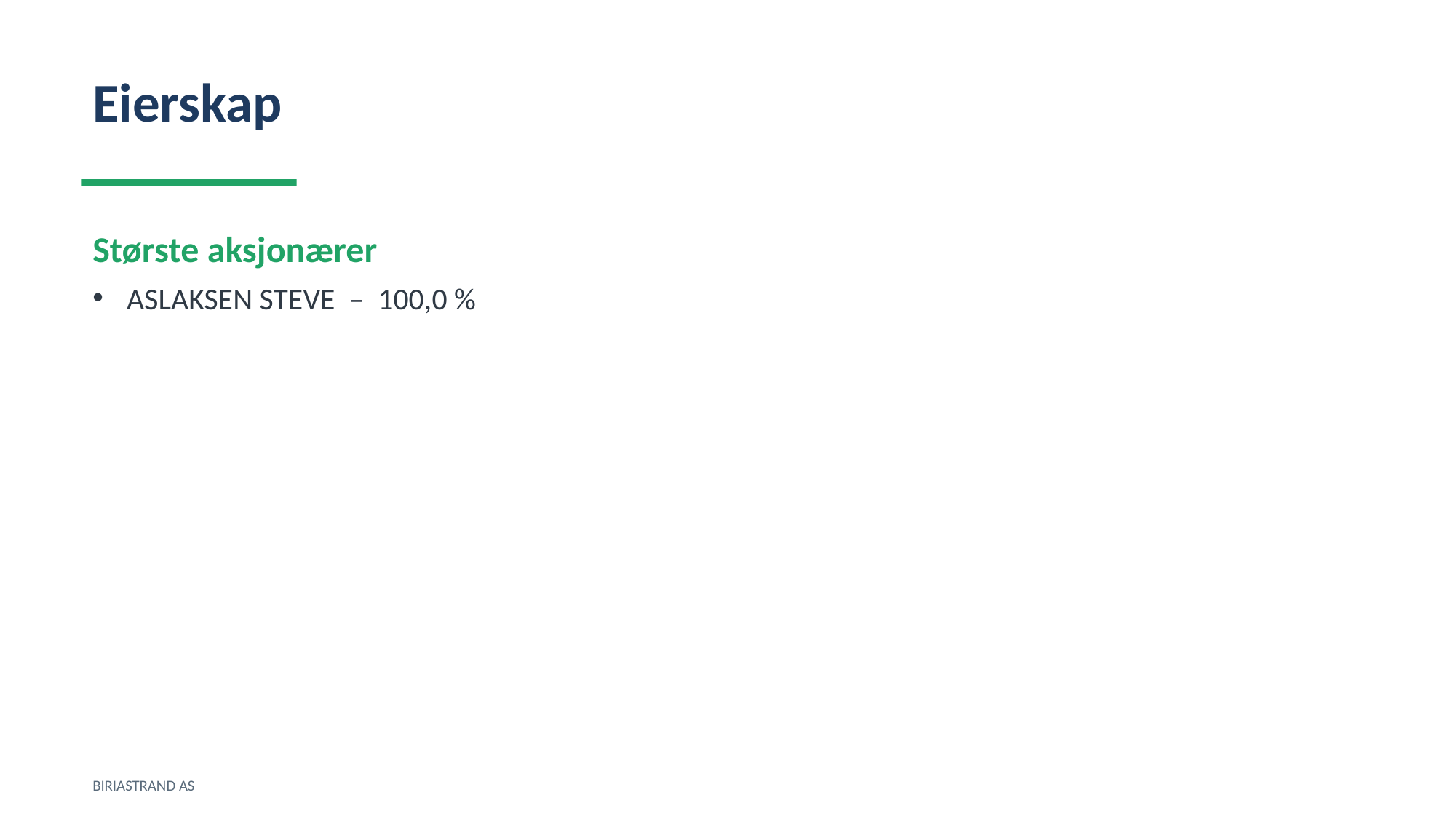

Eierskap

Største aksjonærer
ASLAKSEN STEVE  –  100,0 %
BIRIASTRAND AS